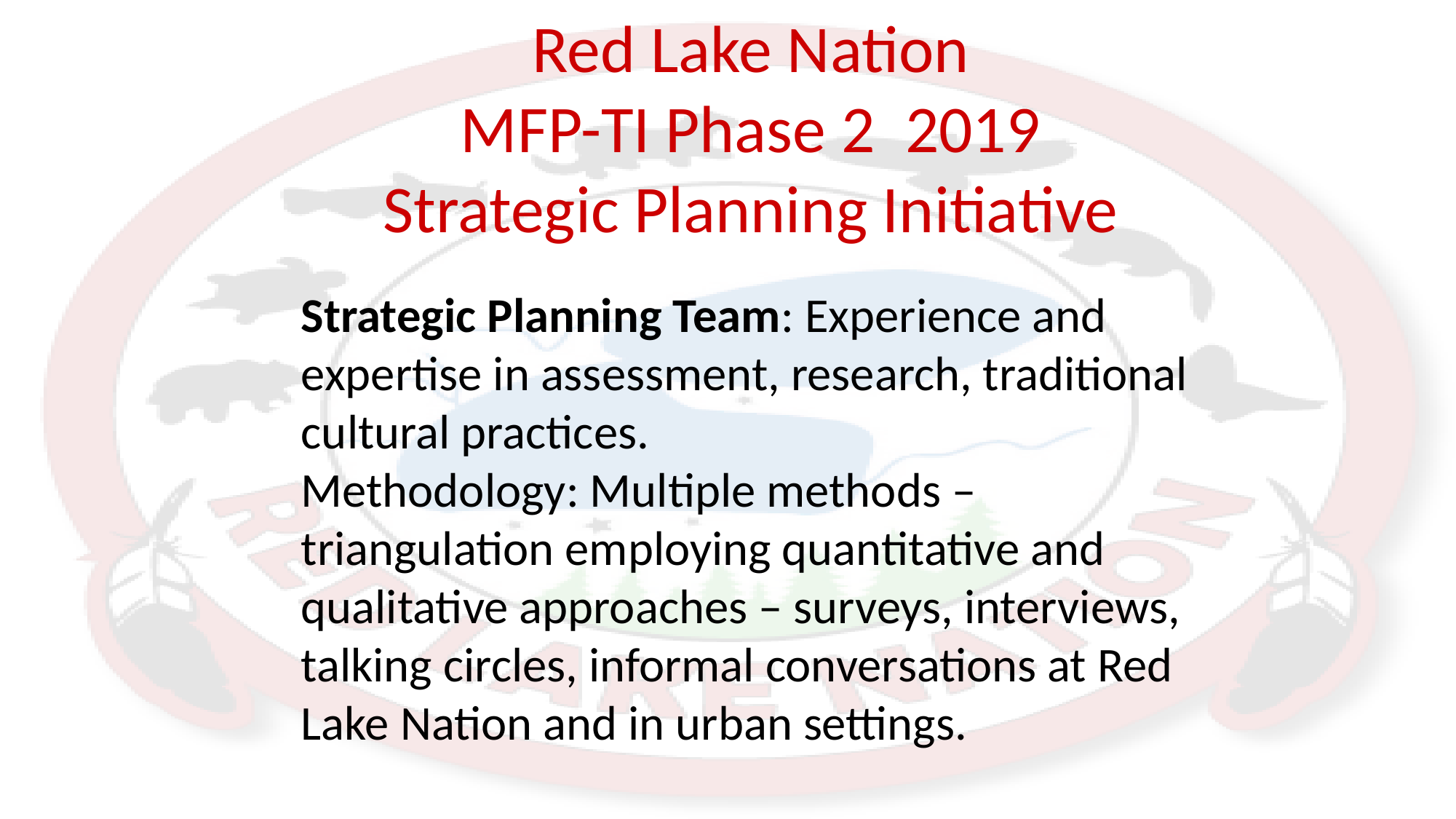

Red Lake Nation
MFP-TI Phase 2  2019
Strategic Planning Initiative
Strategic Planning Team: Experience and expertise in assessment, research, traditional cultural practices.
Methodology: Multiple methods – triangulation employing quantitative and qualitative approaches – surveys, interviews, talking circles, informal conversations at Red Lake Nation and in urban settings.